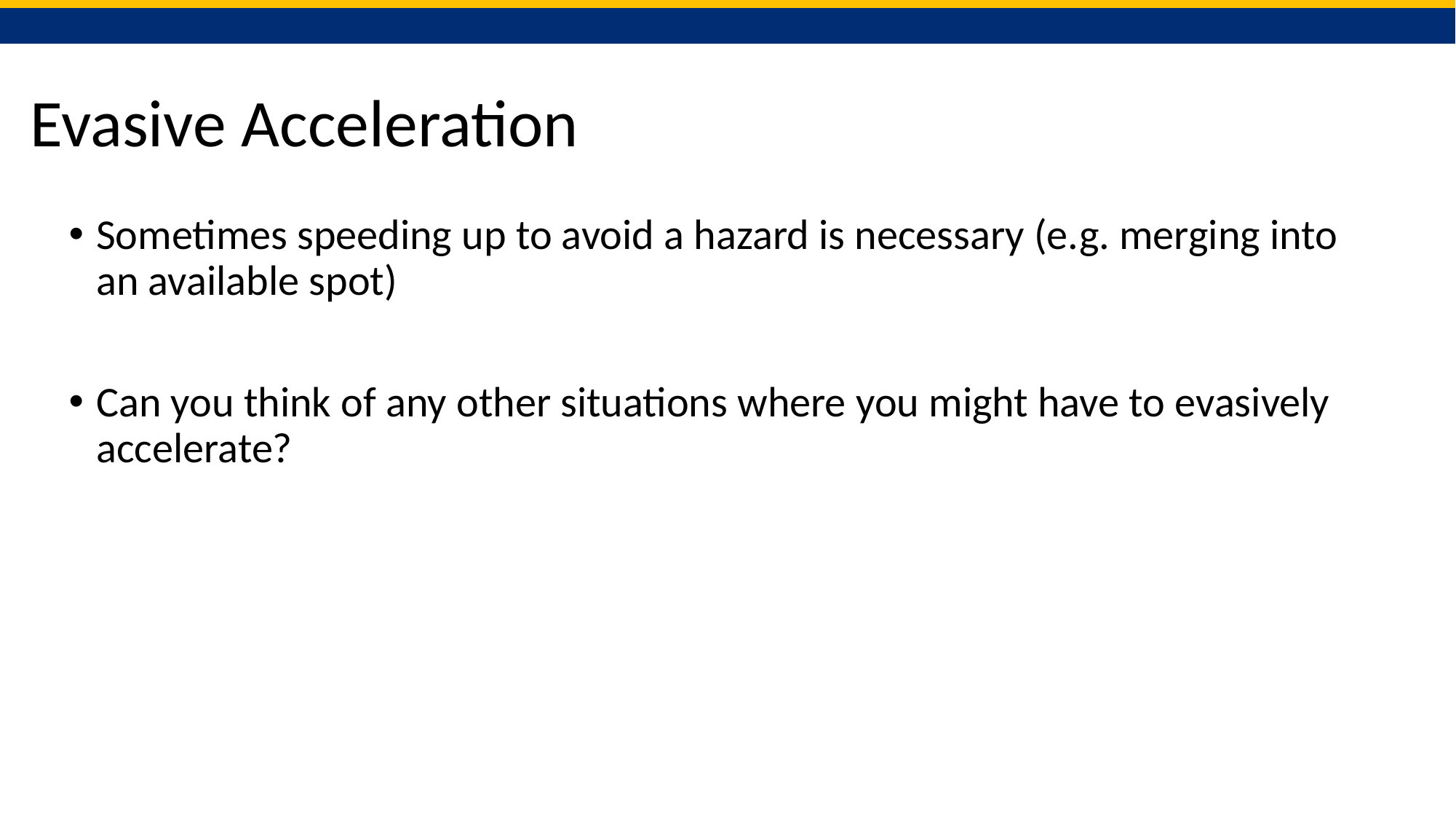

# Evasive Acceleration
Sometimes speeding up to avoid a hazard is necessary (e.g. merging into an available spot)

Can you think of any other situations where you might have to evasively accelerate?